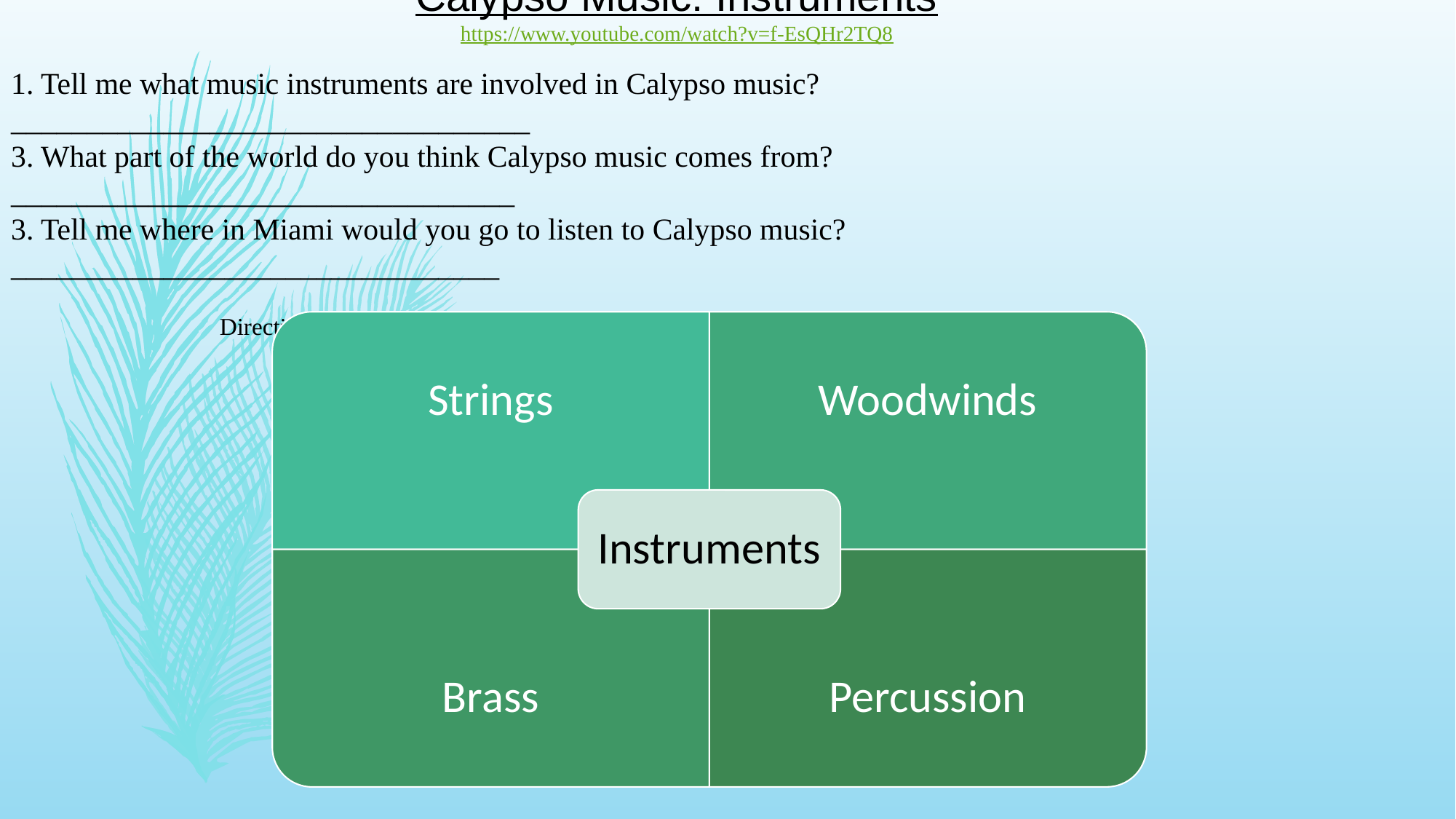

Calypso Music: Instruments
https://www.youtube.com/watch?v=f-EsQHr2TQ8

1. Tell me what music instruments are involved in Calypso music? __________________________________
3. What part of the world do you think Calypso music comes from? _________________________________
3. Tell me where in Miami would you go to listen to Calypso music? ________________________________

Directions:  Listen to “Creepy Crawly Calypso” and categorize instruments into their families.

Woodwinds

Strings

Instruments

Brass
Percussion